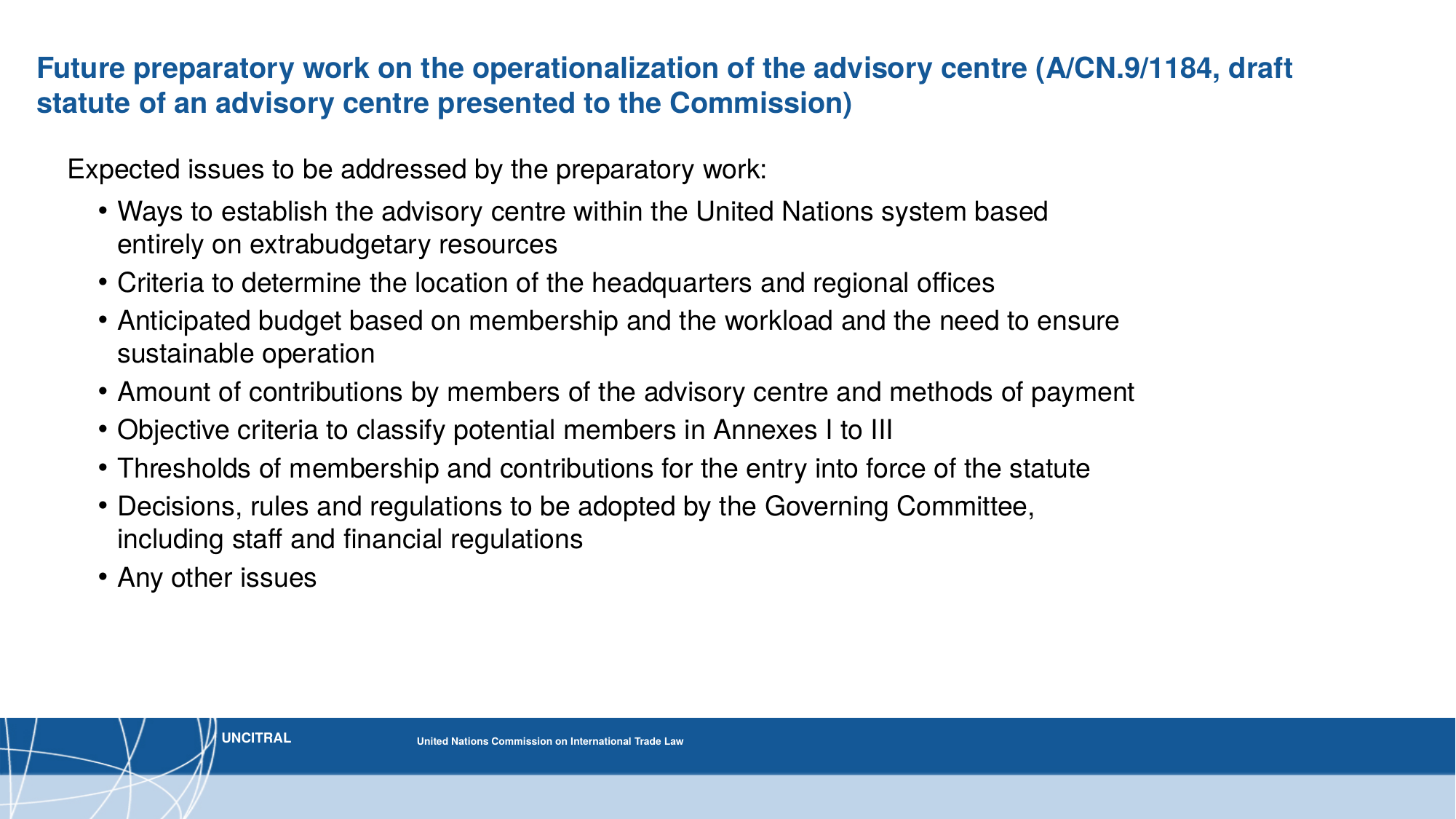

# Future preparatory work on the operationalization of the advisory centre (A/CN.9/1184, draft statute of an advisory centre presented to the Commission)

Expected issues to be addressed by the preparatory work:
Ways to establish the advisory centre within the United Nations system based entirely on extrabudgetary resources
Criteria to determine the location of the headquarters and regional offices
Anticipated budget based on membership and the workload and the need to ensure sustainable operation
Amount of contributions by members of the advisory centre and methods of payment
Objective criteria to classify potential members in Annexes I to III
Thresholds of membership and contributions for the entry into force of the statute
Decisions, rules and regulations to be adopted by the Governing Committee, including staff and financial regulations
Any other issues